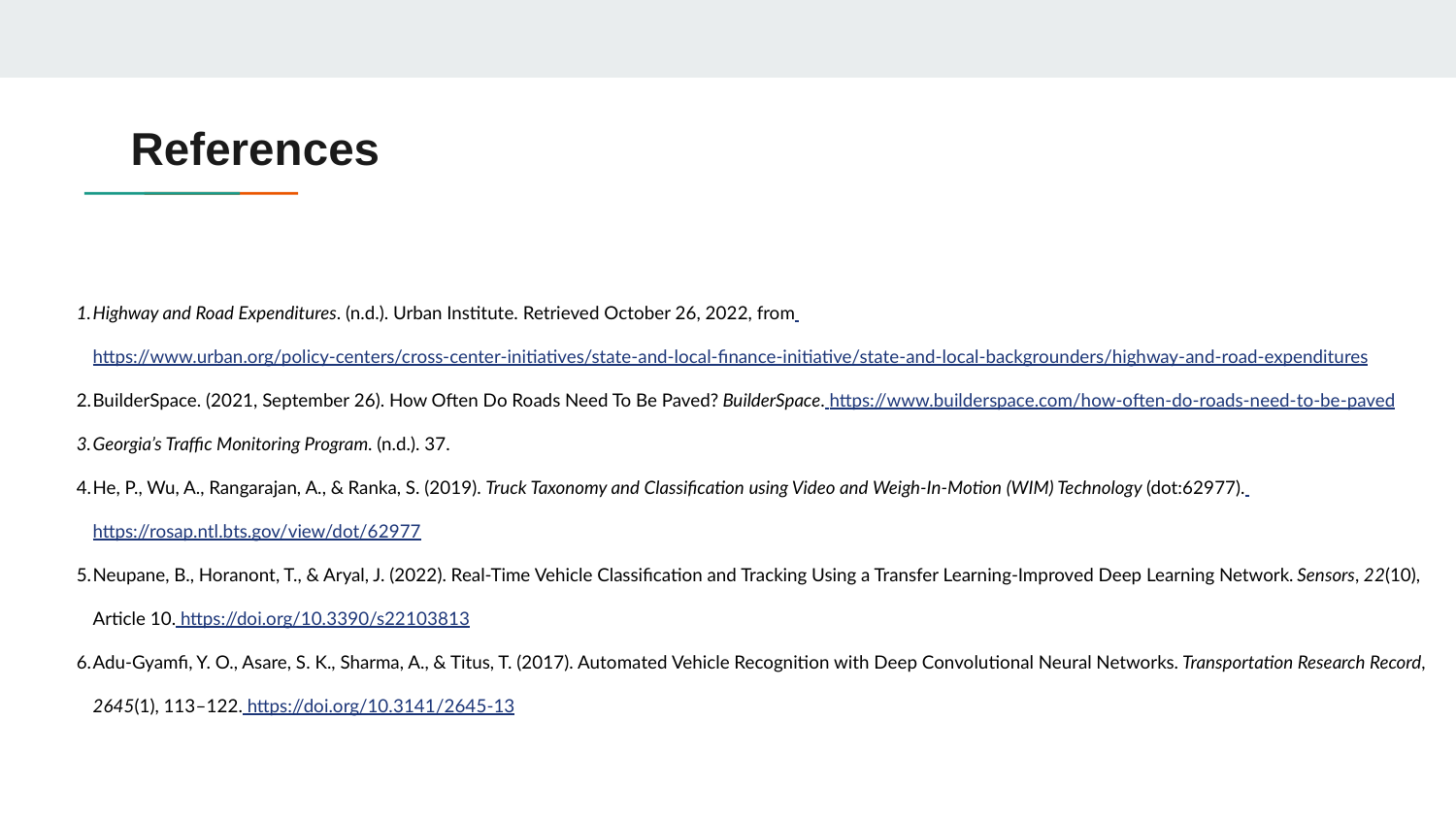

# References
Highway and Road Expenditures. (n.d.). Urban Institute. Retrieved October 26, 2022, from https://www.urban.org/policy-centers/cross-center-initiatives/state-and-local-finance-initiative/state-and-local-backgrounders/highway-and-road-expenditures
BuilderSpace. (2021, September 26). How Often Do Roads Need To Be Paved? BuilderSpace. https://www.builderspace.com/how-often-do-roads-need-to-be-paved
Georgia’s Traffic Monitoring Program. (n.d.). 37.
He, P., Wu, A., Rangarajan, A., & Ranka, S. (2019). Truck Taxonomy and Classification using Video and Weigh-In-Motion (WIM) Technology (dot:62977). https://rosap.ntl.bts.gov/view/dot/62977
Neupane, B., Horanont, T., & Aryal, J. (2022). Real-Time Vehicle Classification and Tracking Using a Transfer Learning-Improved Deep Learning Network. Sensors, 22(10), Article 10. https://doi.org/10.3390/s22103813
Adu-Gyamfi, Y. O., Asare, S. K., Sharma, A., & Titus, T. (2017). Automated Vehicle Recognition with Deep Convolutional Neural Networks. Transportation Research Record, 2645(1), 113–122. https://doi.org/10.3141/2645-13